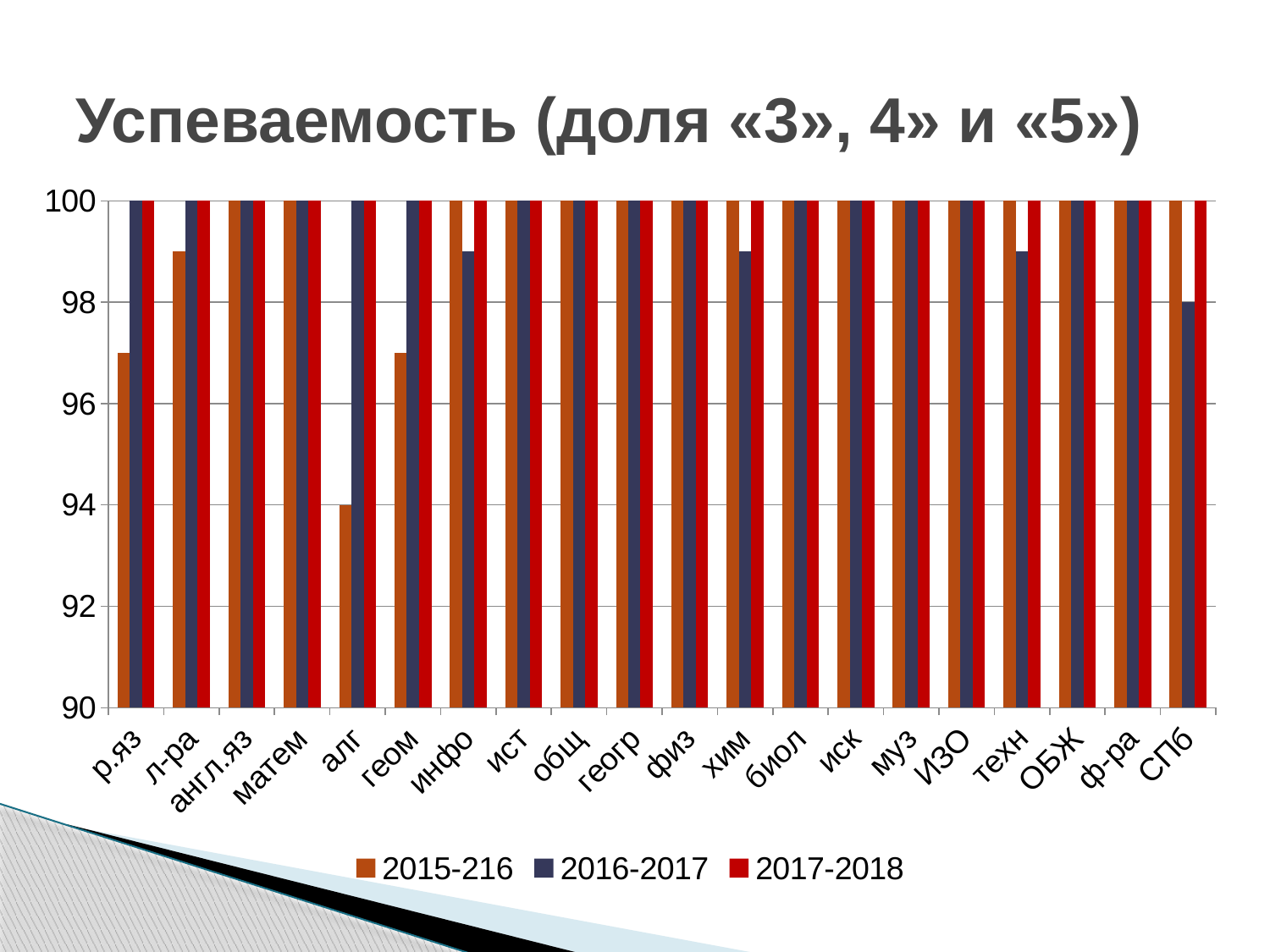

# Успеваемость (доля «3», 4» и «5»)

### Chart

| Category | 2015-216 | 2016-2017 | 2017-2018 |
|---|---|---|---|
| р.яз | 97.0 | 100.0 | 100.0 |
| л-ра | 99.0 | 100.0 | 100.0 |
| англ.яз | 100.0 | 100.0 | 100.0 |
| матем | 100.0 | 100.0 | 100.0 |
| алг | 94.0 | 100.0 | 100.0 |
| геом | 97.0 | 100.0 | 100.0 |
| инфо | 100.0 | 99.0 | 100.0 |
| ист | 100.0 | 100.0 | 100.0 |
| общ | 100.0 | 100.0 | 100.0 |
| геогр | 100.0 | 100.0 | 100.0 |
| физ | 100.0 | 100.0 | 100.0 |
| хим | 100.0 | 99.0 | 100.0 |
| биол | 100.0 | 100.0 | 100.0 |
| иск | 100.0 | 100.0 | 100.0 |
| муз | 100.0 | 100.0 | 100.0 |
| ИЗО | 100.0 | 100.0 | 100.0 |
| техн | 100.0 | 99.0 | 100.0 |
| ОБЖ | 100.0 | 100.0 | 100.0 |
| ф-ра | 100.0 | 100.0 | 100.0 |
| СПб | 100.0 | 98.0 | 100.0 |